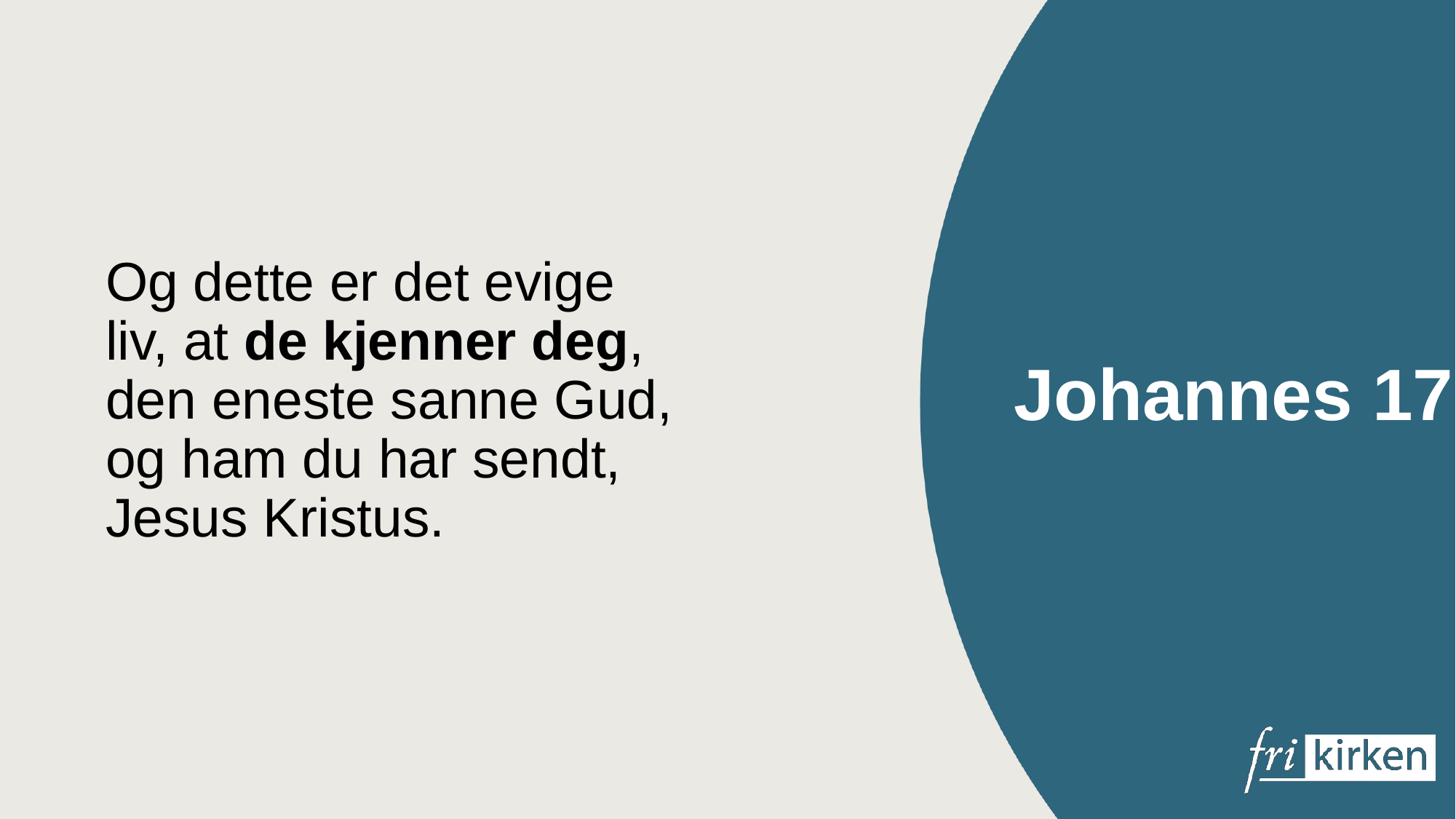

Og dette er det evige liv, at de kjenner deg, den eneste sanne Gud, og ham du har sendt, Jesus Kristus.
Johannes 17,3